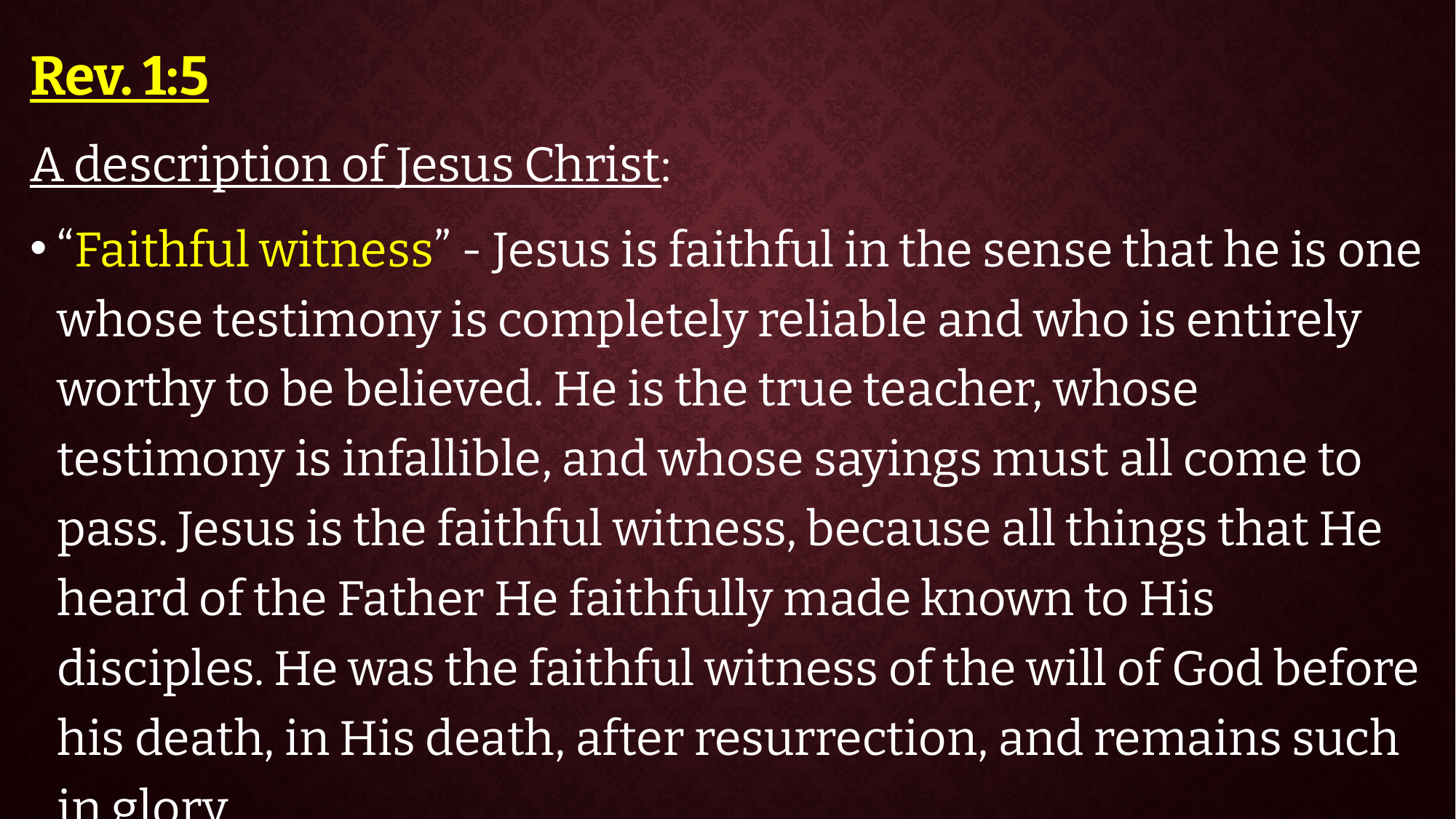

Rev. 1:5
A description of Jesus Christ:
“Faithful witness” - Jesus is faithful in the sense that he is one whose testimony is completely reliable and who is entirely worthy to be believed. He is the true teacher, whose testimony is infallible, and whose sayings must all come to pass. Jesus is the faithful witness, because all things that He heard of the Father He faithfully made known to His disciples. He was the faithful witness of the will of God before his death, in His death, after resurrection, and remains such in glory.